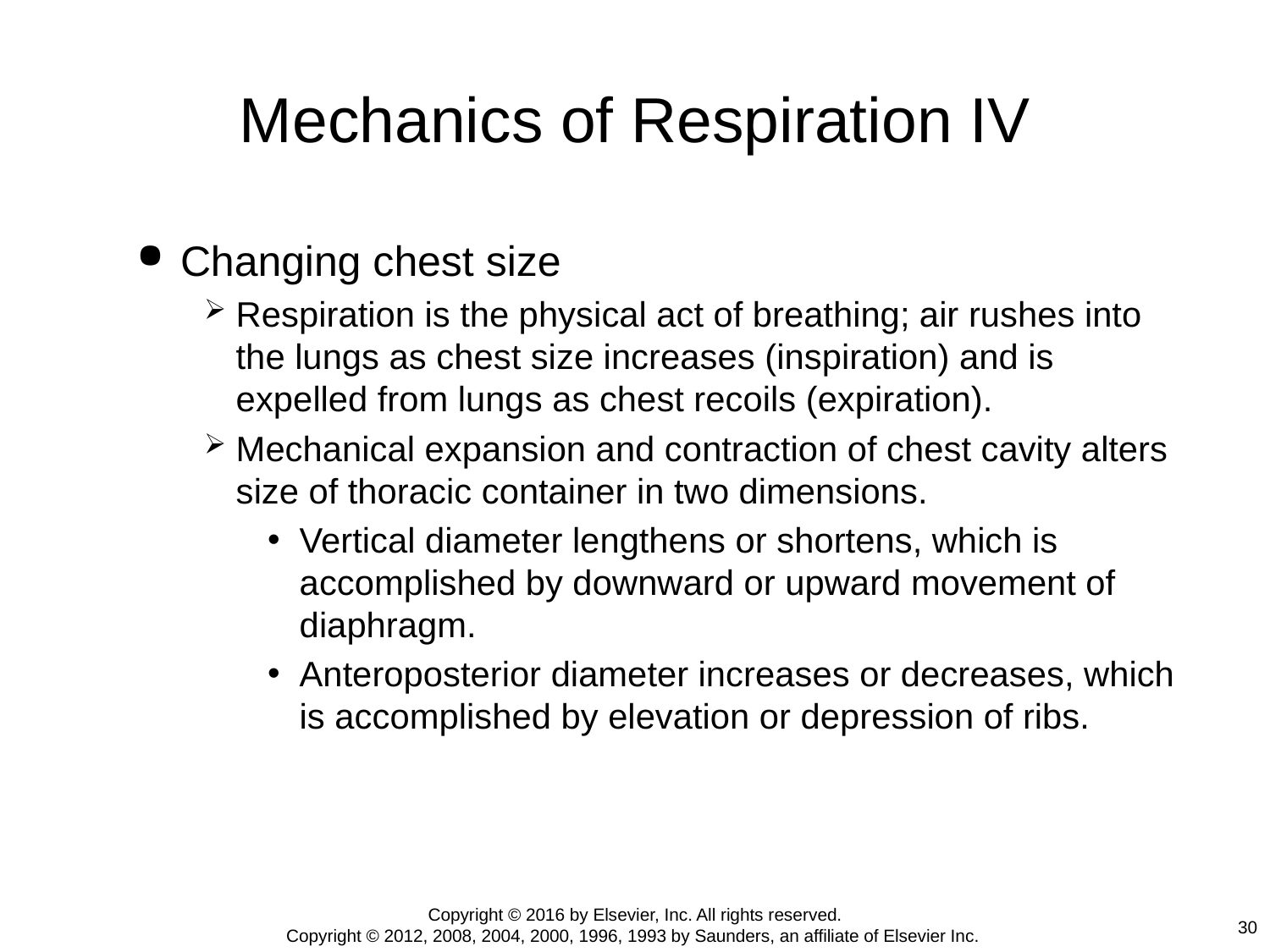

# Mechanics of Respiration IV
Changing chest size
Respiration is the physical act of breathing; air rushes into the lungs as chest size increases (inspiration) and is expelled from lungs as chest recoils (expiration).
Mechanical expansion and contraction of chest cavity alters size of thoracic container in two dimensions.
Vertical diameter lengthens or shortens, which is accomplished by downward or upward movement of diaphragm.
Anteroposterior diameter increases or decreases, which is accomplished by elevation or depression of ribs.
Copyright © 2016 by Elsevier, Inc. All rights reserved.
Copyright © 2012, 2008, 2004, 2000, 1996, 1993 by Saunders, an affiliate of Elsevier Inc.
30